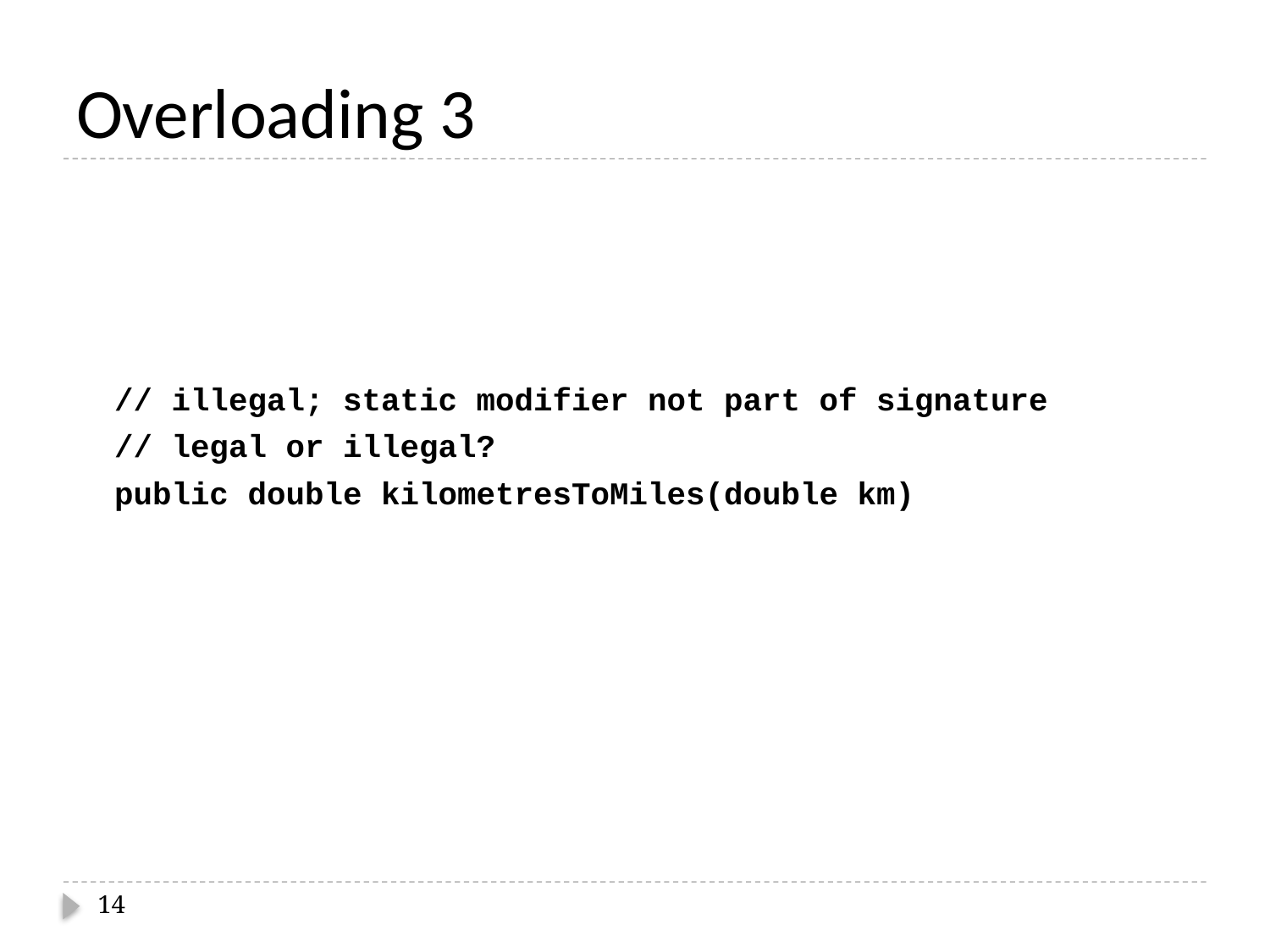

# Overloading 3

// illegal; static modifier not part of signature
// legal or illegal?
public double kilometresToMiles(double km)
14